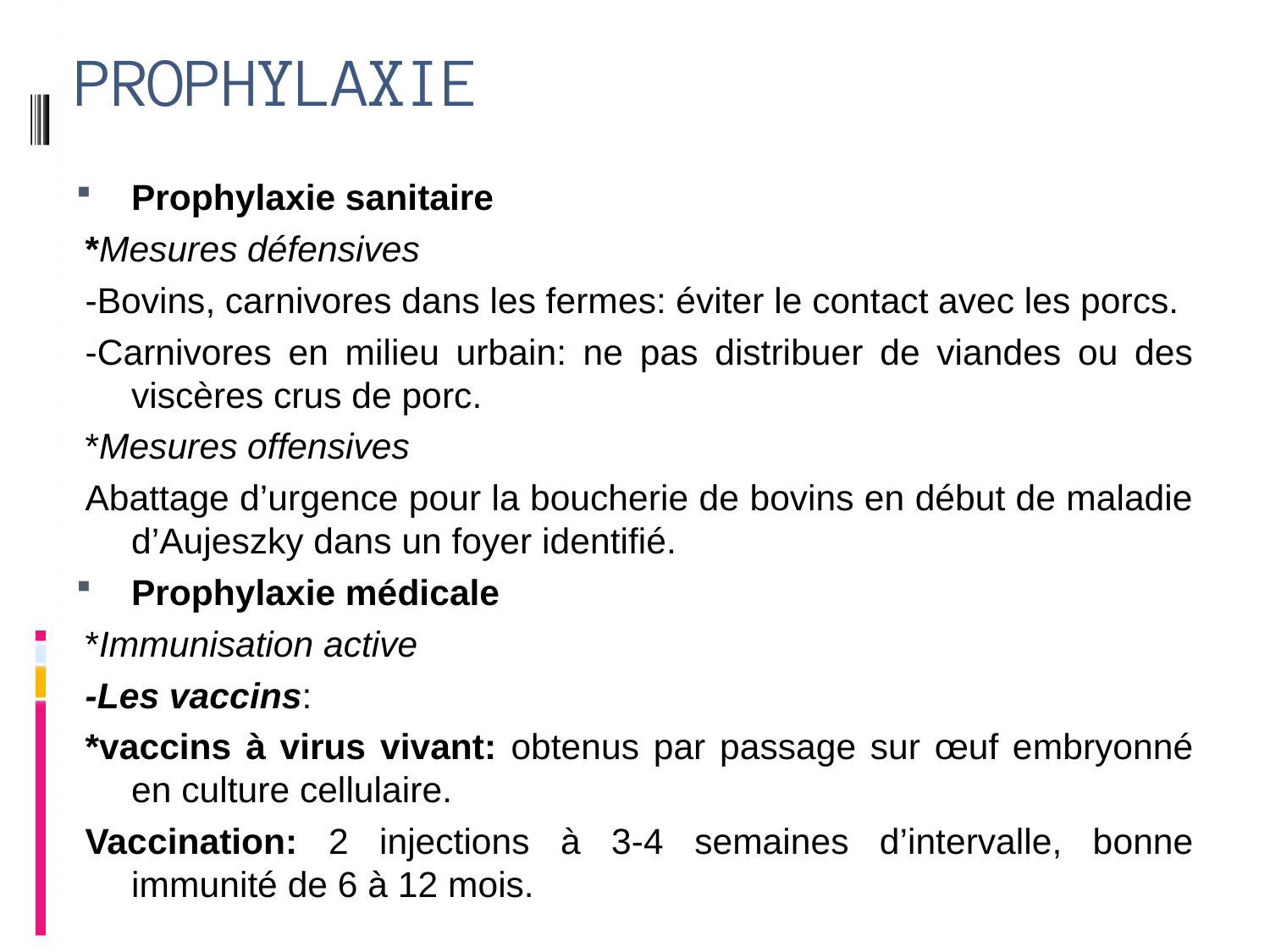

# PROPHYLAXIE
Prophylaxie sanitaire
*Mesures défensives
-Bovins, carnivores dans les fermes: éviter le contact avec les porcs.
-Carnivores en milieu urbain: ne pas distribuer de viandes ou des viscères crus de porc.
*Mesures offensives
Abattage d’urgence pour la boucherie de bovins en début de maladie d’Aujeszky dans un foyer identifié.
Prophylaxie médicale
*Immunisation active
-Les vaccins:
*vaccins à virus vivant: obtenus par passage sur œuf embryonné en culture cellulaire.
Vaccination: 2 injections à 3-4 semaines d’intervalle, bonne immunité de 6 à 12 mois.